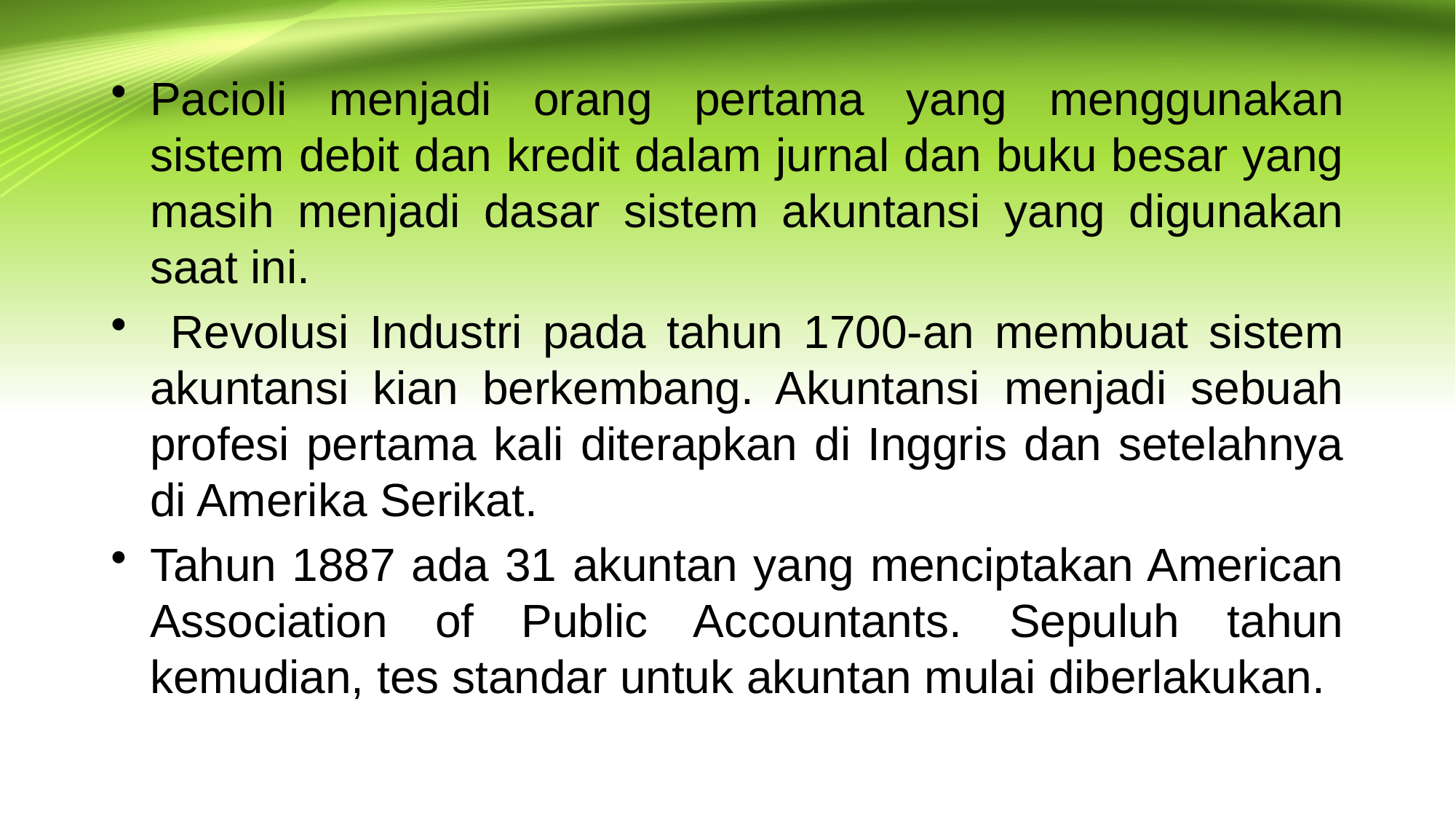

Pacioli menjadi orang pertama yang menggunakan sistem debit dan kredit dalam jurnal dan buku besar yang masih menjadi dasar sistem akuntansi yang digunakan saat ini.
 Revolusi Industri pada tahun 1700-an membuat sistem akuntansi kian berkembang. Akuntansi menjadi sebuah profesi pertama kali diterapkan di Inggris dan setelahnya di Amerika Serikat.
Tahun 1887 ada 31 akuntan yang menciptakan American Association of Public Accountants. Sepuluh tahun kemudian, tes standar untuk akuntan mulai diberlakukan.